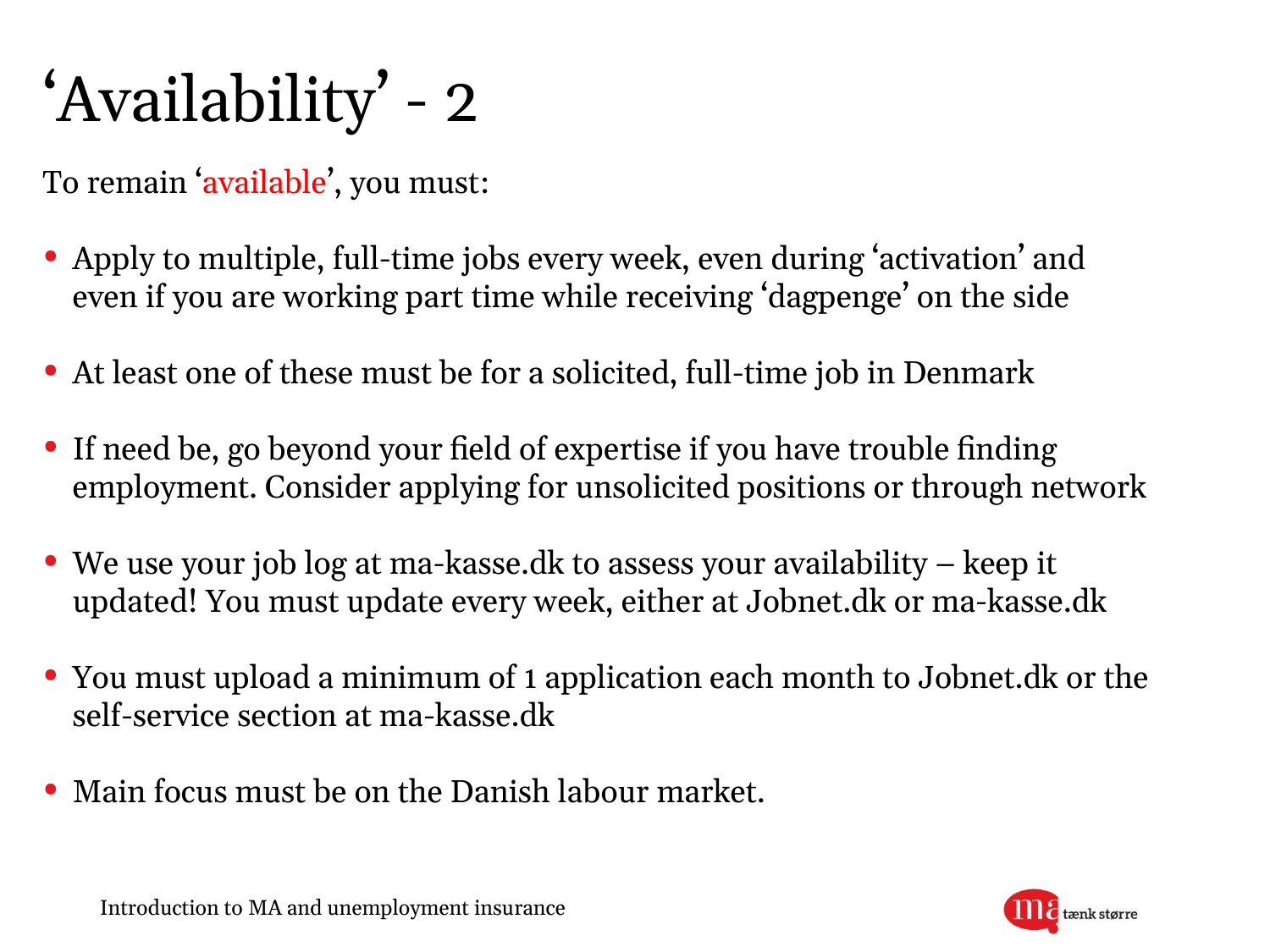

# ‘Availability’ - 2
To remain ‘available’, you must:
Apply to multiple, full-time jobs every week, even during ‘activation’ and even if you are working part time while receiving ‘dagpenge’ on the side
At least one of these must be for a solicited, full-time job in Denmark
If need be, go beyond your field of expertise if you have trouble finding employment. Consider applying for unsolicited positions or through network
We use your job log at ma-kasse.dk to assess your availability – keep it updated! You must update every week, either at Jobnet.dk or ma-kasse.dk
You must upload a minimum of 1 application each month to Jobnet.dk or the self-service section at ma-kasse.dk
Main focus must be on the Danish labour market.

Introduction to MA and unemployment insurance